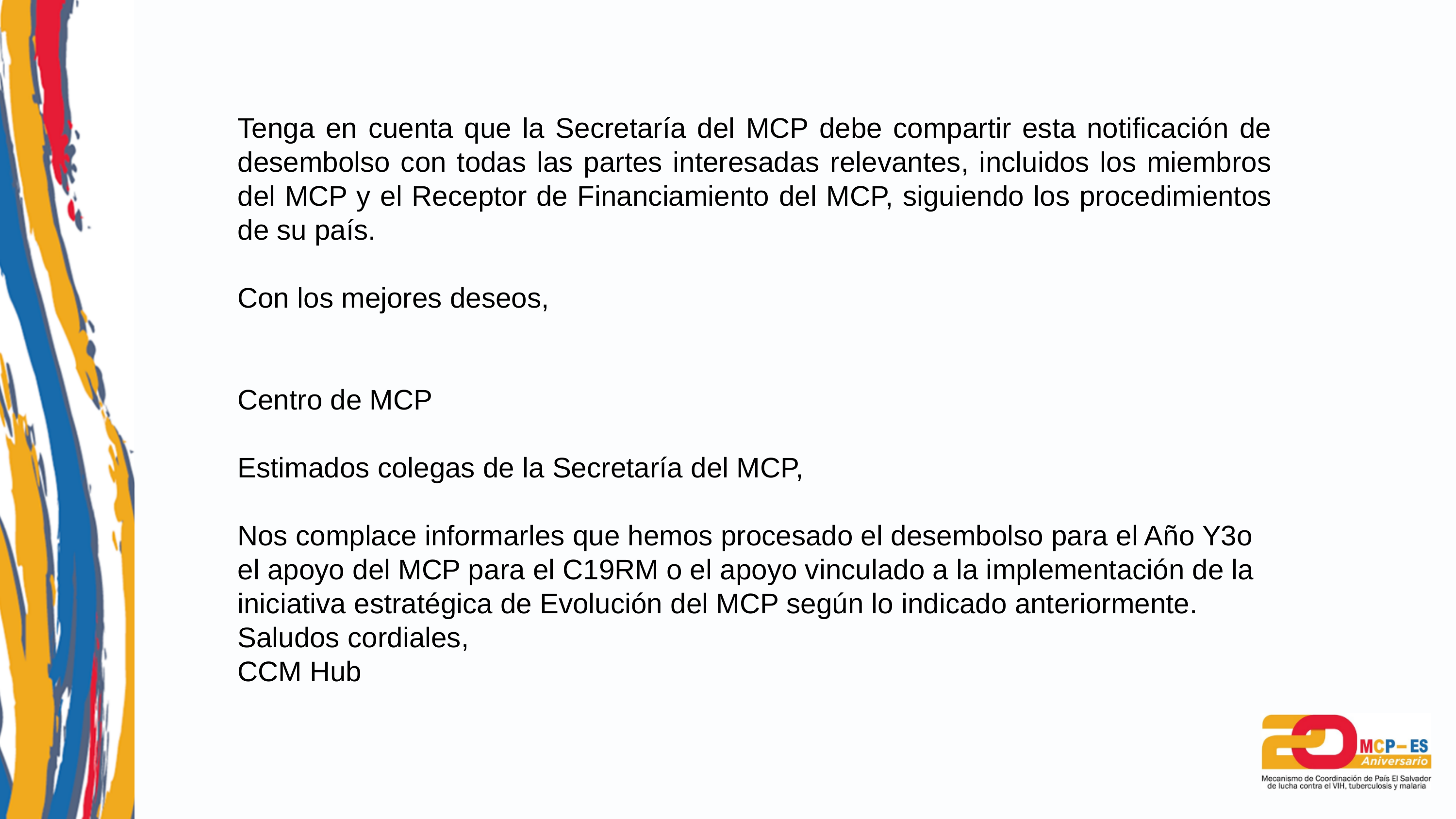

Tenga en cuenta que la Secretaría del MCP debe compartir esta notificación de desembolso con todas las partes interesadas relevantes, incluidos los miembros del MCP y el Receptor de Financiamiento del MCP, siguiendo los procedimientos de su país.
Con los mejores deseos,
Centro de MCP

Estimados colegas de la Secretaría del MCP,
Nos complace informarles que hemos procesado el desembolso para el Año Y3o el apoyo del MCP para el C19RM o el apoyo vinculado a la implementación de la iniciativa estratégica de Evolución del MCP según lo indicado anteriormente.
Saludos cordiales,
CCM Hub